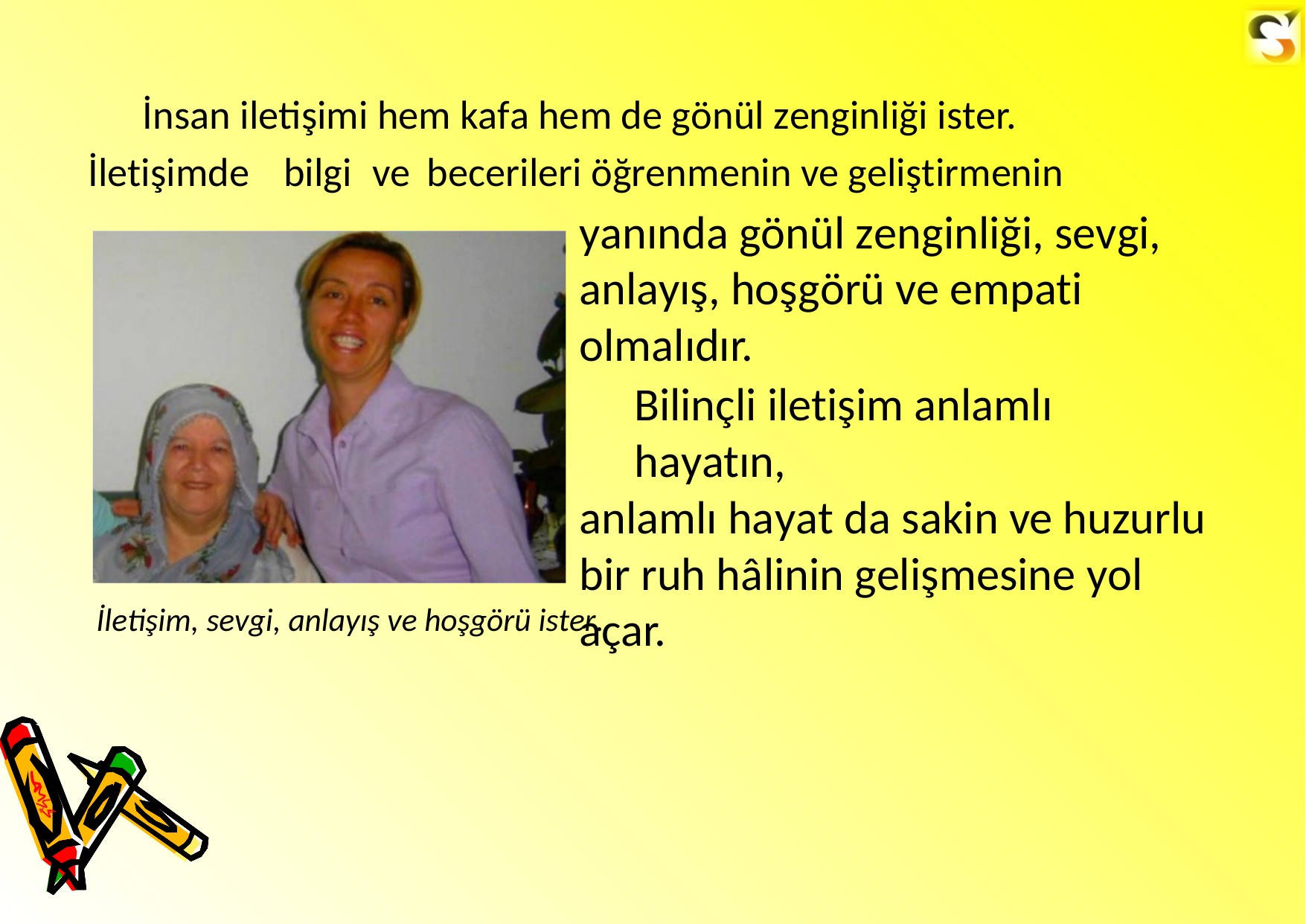

İnsan iletişimi hem kafa hem de gönül zenginliği ister.
İletişimde
bilgi
ve
becerileri öğrenmenin ve geliştirmenin
yanında gönül zenginliği, sevgi, anlayış, hoşgörü ve empati olmalıdır.
Bilinçli iletişim anlamlı hayatın,
anlamlı hayat da sakin ve huzurlu bir ruh hâlinin gelişmesine yol açar.

İletişim, sevgi, anlayış ve hoşgörü ister.